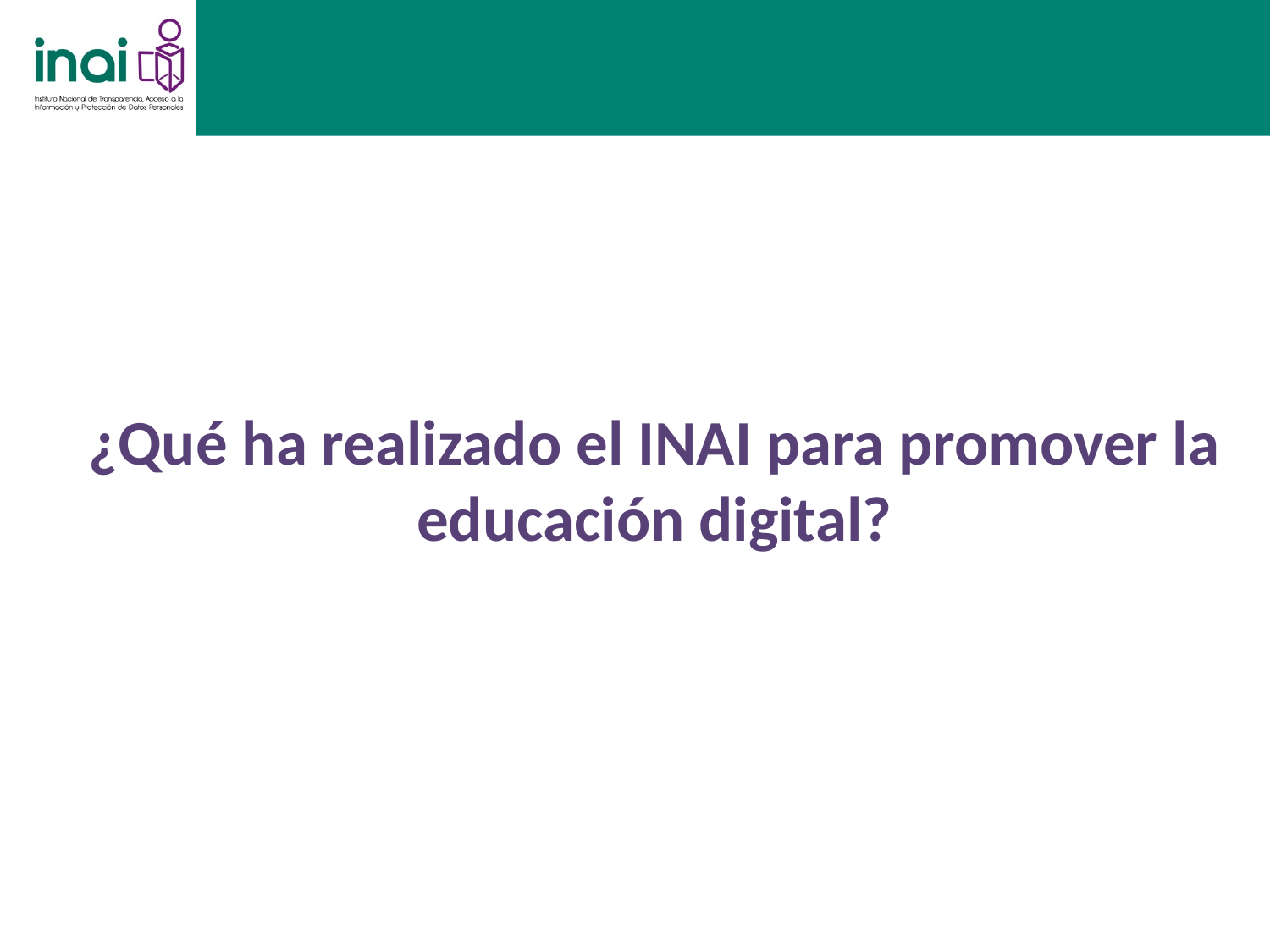

ÍNDICE
¿Qué ha realizado el INAI para promover la educación digital?